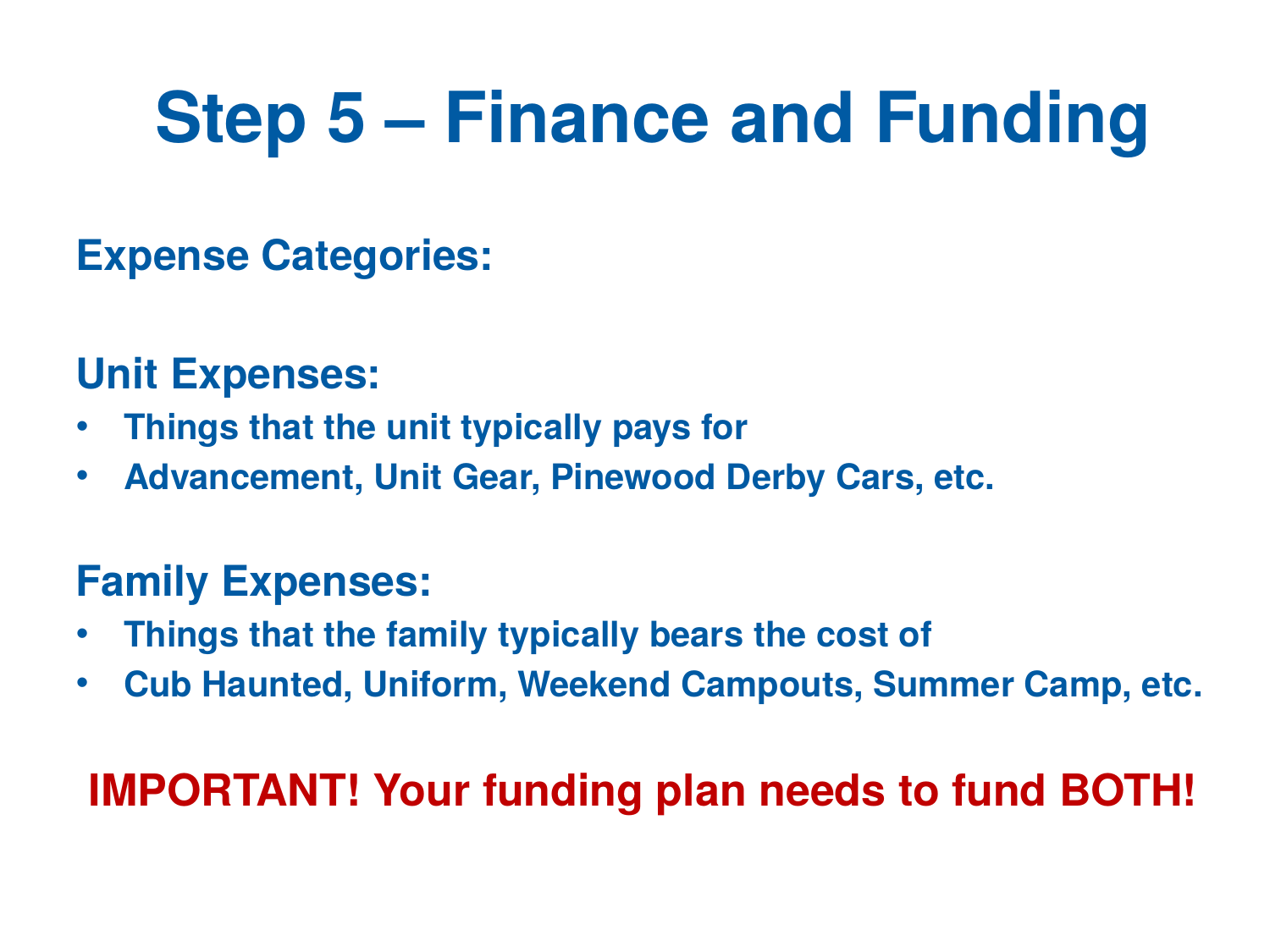

Step 5 – Finance and Funding
Expense Categories:

Unit Expenses:
Things that the unit typically pays for
Advancement, Unit Gear, Pinewood Derby Cars, etc.

Family Expenses:
Things that the family typically bears the cost of
Cub Haunted, Uniform, Weekend Campouts, Summer Camp, etc.

IMPORTANT! Your funding plan needs to fund BOTH!
11